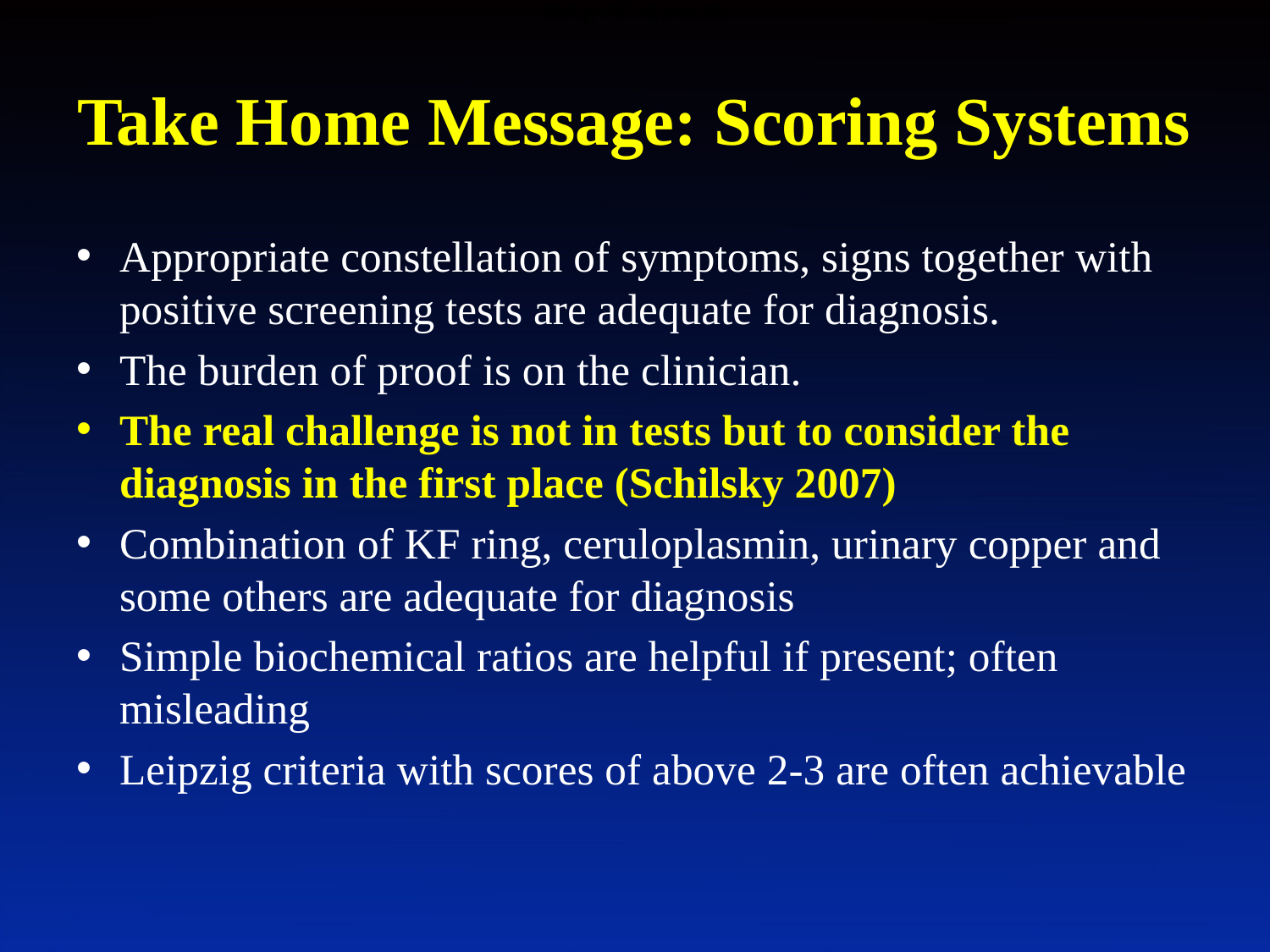

# Take Home Message: Scoring Systems
Appropriate constellation of symptoms, signs together with positive screening tests are adequate for diagnosis.
The burden of proof is on the clinician.
The real challenge is not in tests but to consider the diagnosis in the first place (Schilsky 2007)
Combination of KF ring, ceruloplasmin, urinary copper and some others are adequate for diagnosis
Simple biochemical ratios are helpful if present; often misleading
Leipzig criteria with scores of above 2-3 are often achievable